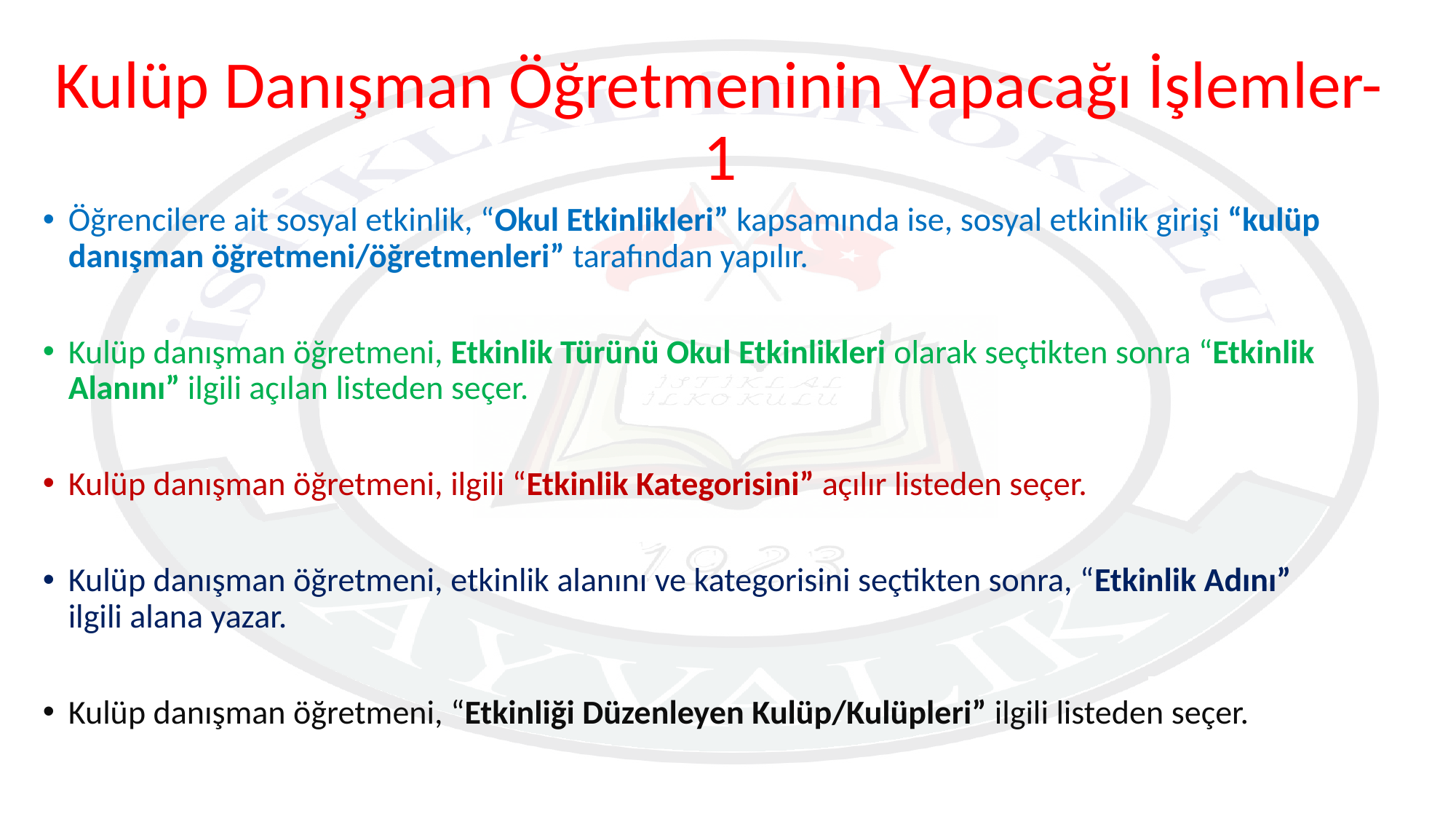

# Kulüp Danışman Öğretmeninin Yapacağı İşlemler-1

Öğrencilere ait sosyal etkinlik, “Okul Etkinlikleri” kapsamında ise, sosyal etkinlik girişi “kulüp danışman öğretmeni/öğretmenleri” tarafından yapılır.

Kulüp danışman öğretmeni, Etkinlik Türünü Okul Etkinlikleri olarak seçtikten sonra “Etkinlik Alanını” ilgili açılan listeden seçer.

Kulüp danışman öğretmeni, ilgili “Etkinlik Kategorisini” açılır listeden seçer.

Kulüp danışman öğretmeni, etkinlik alanını ve kategorisini seçtikten sonra, “Etkinlik Adını” ilgili alana yazar.

Kulüp danışman öğretmeni, “Etkinliği Düzenleyen Kulüp/Kulüpleri” ilgili listeden seçer.